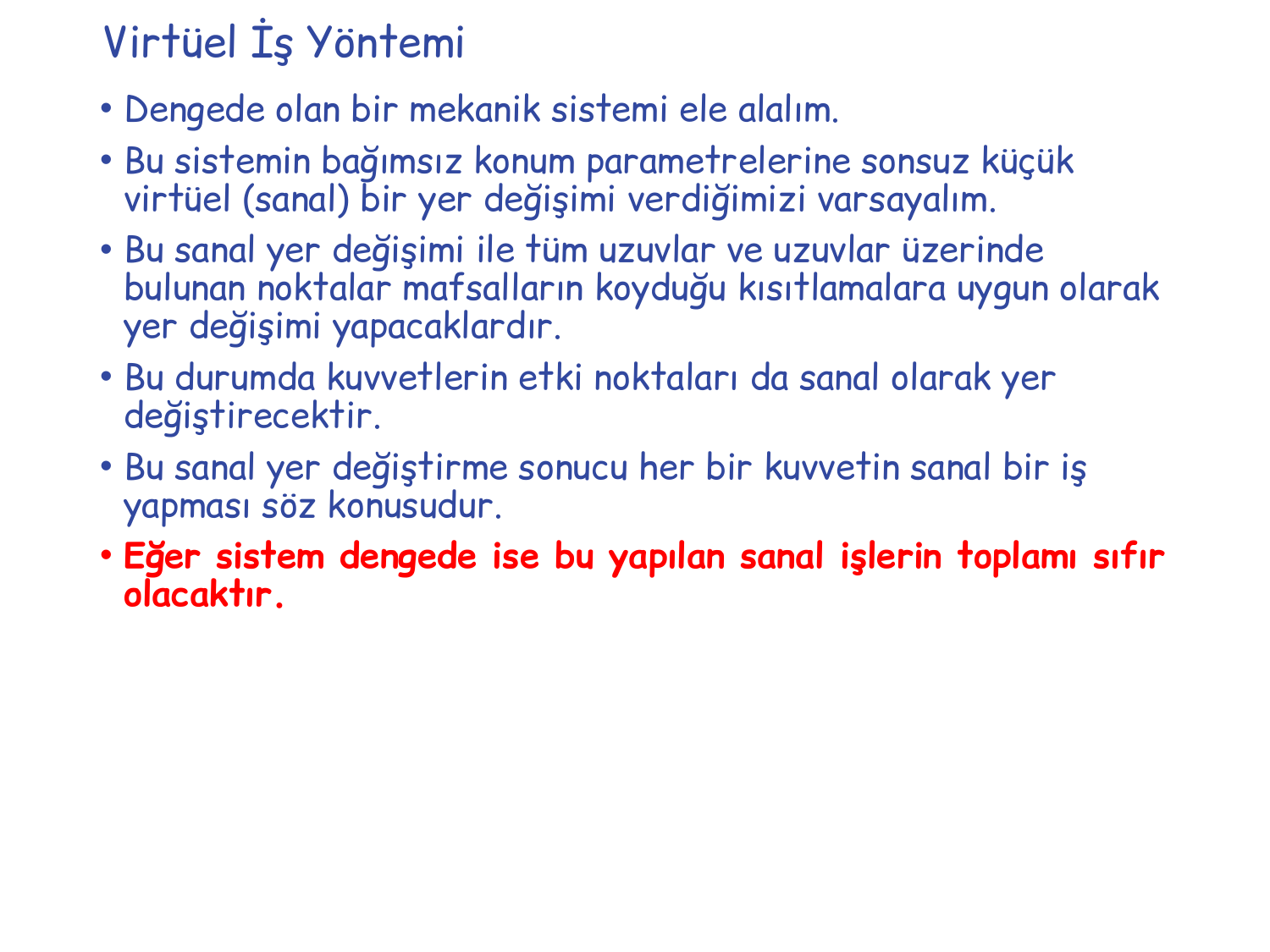

# Virtüel İş Yöntemi
Dengede olan bir mekanik sistemi ele alalım.
Bu sistemin bağımsız konum parametrelerine sonsuz küçük virtüel (sanal) bir yer değişimi verdiğimizi varsayalım.
Bu sanal yer değişimi ile tüm uzuvlar ve uzuvlar üzerinde bulunan noktalar mafsalların koyduğu kısıtlamalara uygun olarak yer değişimi yapacaklardır.
Bu durumda kuvvetlerin etki noktaları da sanal olarak yer değiştirecektir.
Bu sanal yer değiştirme sonucu her bir kuvvetin sanal bir iş yapması söz konusudur.
Eğer sistem dengede ise bu yapılan sanal işlerin toplamı sıfır olacaktır.